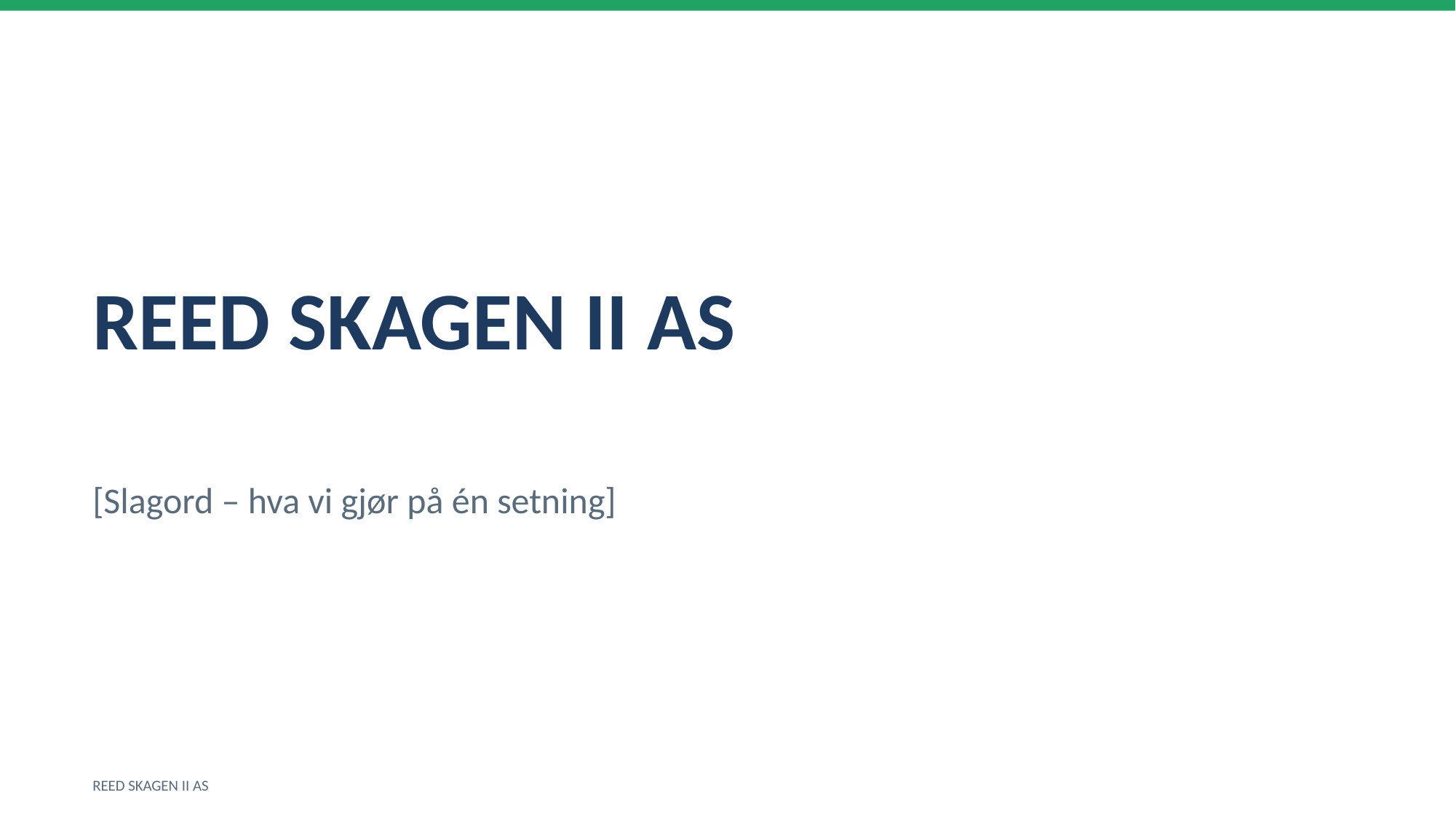

REED SKAGEN II AS
[Slagord – hva vi gjør på én setning]
REED SKAGEN II AS